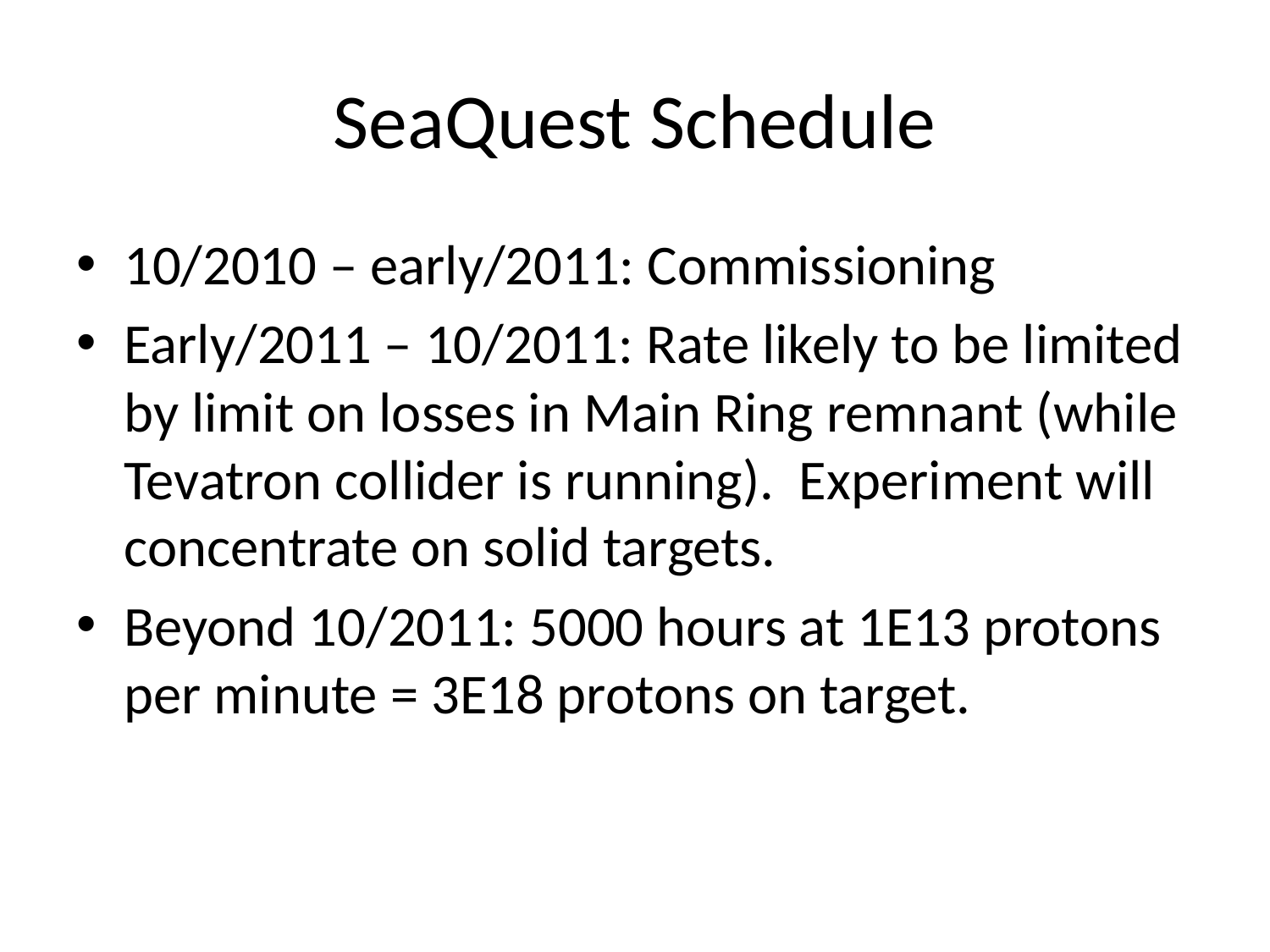

# SeaQuest Schedule
10/2010 – early/2011: Commissioning
Early/2011 – 10/2011: Rate likely to be limited by limit on losses in Main Ring remnant (while Tevatron collider is running).  Experiment will concentrate on solid targets.
Beyond 10/2011: 5000 hours at 1E13 protons per minute = 3E18 protons on target.